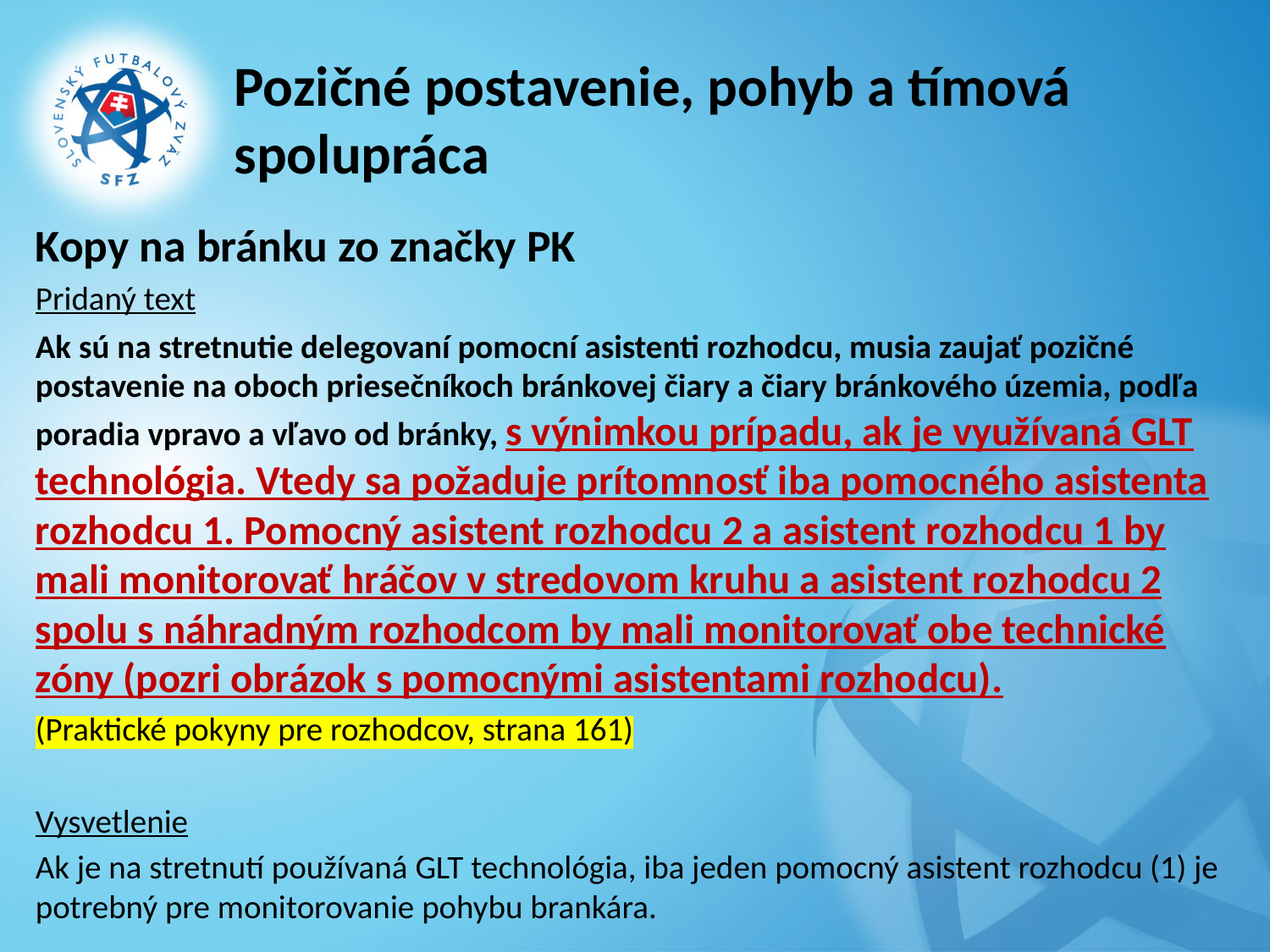

# Pozičné postavenie, pohyb a tímová spolupráca
Kopy na bránku zo značky PK
Pridaný text
Ak sú na stretnutie delegovaní pomocní asistenti rozhodcu, musia zaujať pozičné postavenie na oboch priesečníkoch bránkovej čiary a čiary bránkového územia, podľa poradia vpravo a vľavo od bránky, s výnimkou prípadu, ak je využívaná GLT technológia. Vtedy sa požaduje prítomnosť iba pomocného asistenta rozhodcu 1. Pomocný asistent rozhodcu 2 a asistent rozhodcu 1 by mali monitorovať hráčov v stredovom kruhu a asistent rozhodcu 2 spolu s náhradným rozhodcom by mali monitorovať obe technické zóny (pozri obrázok s pomocnými asistentami rozhodcu).
(Praktické pokyny pre rozhodcov, strana 161)

Vysvetlenie
Ak je na stretnutí používaná GLT technológia, iba jeden pomocný asistent rozhodcu (1) je potrebný pre monitorovanie pohybu brankára.